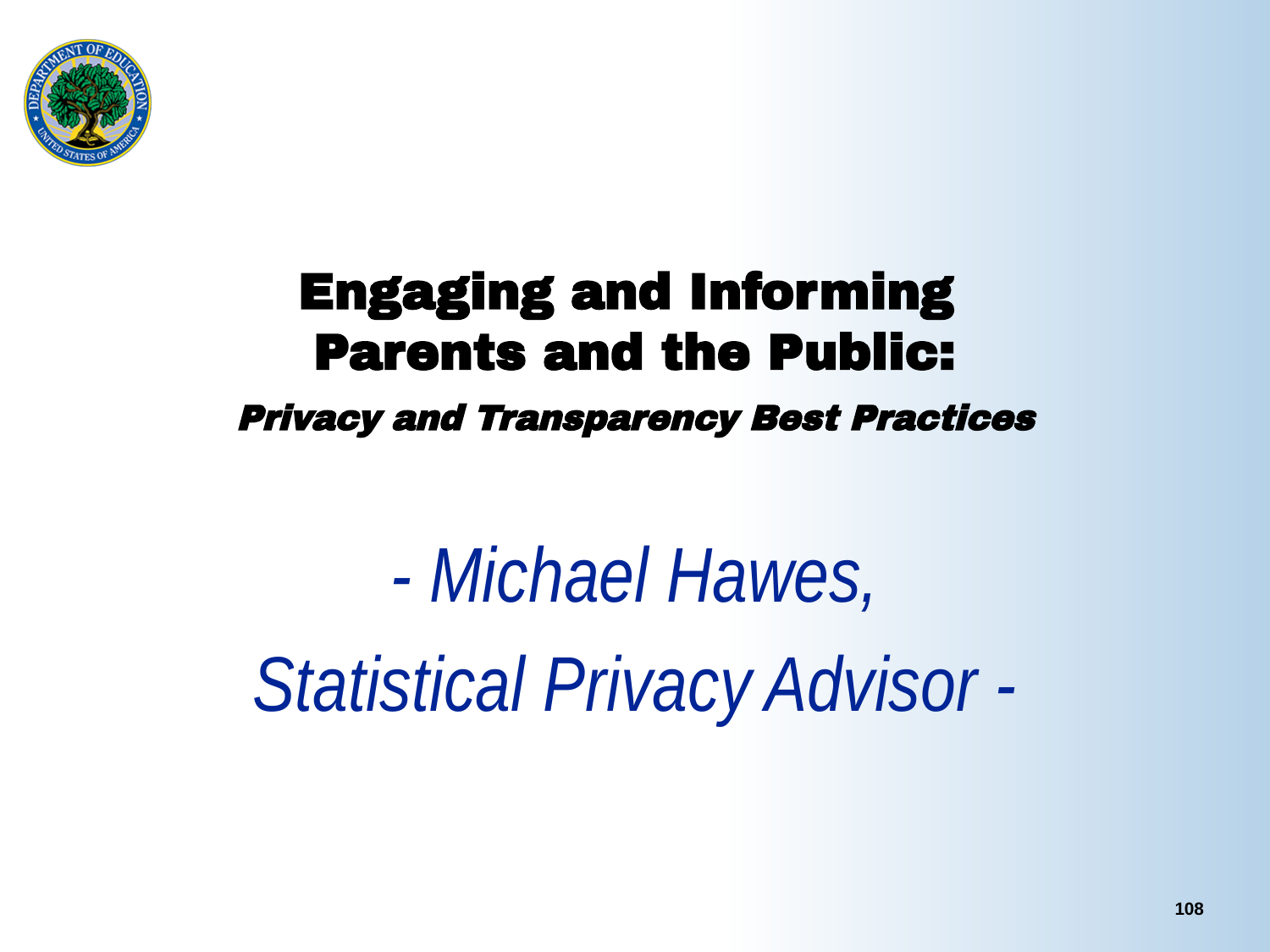

# Engaging and Informing Parents and the Public: Privacy and Transparency Best Practices
- Michael Hawes,
Statistical Privacy Advisor -
108